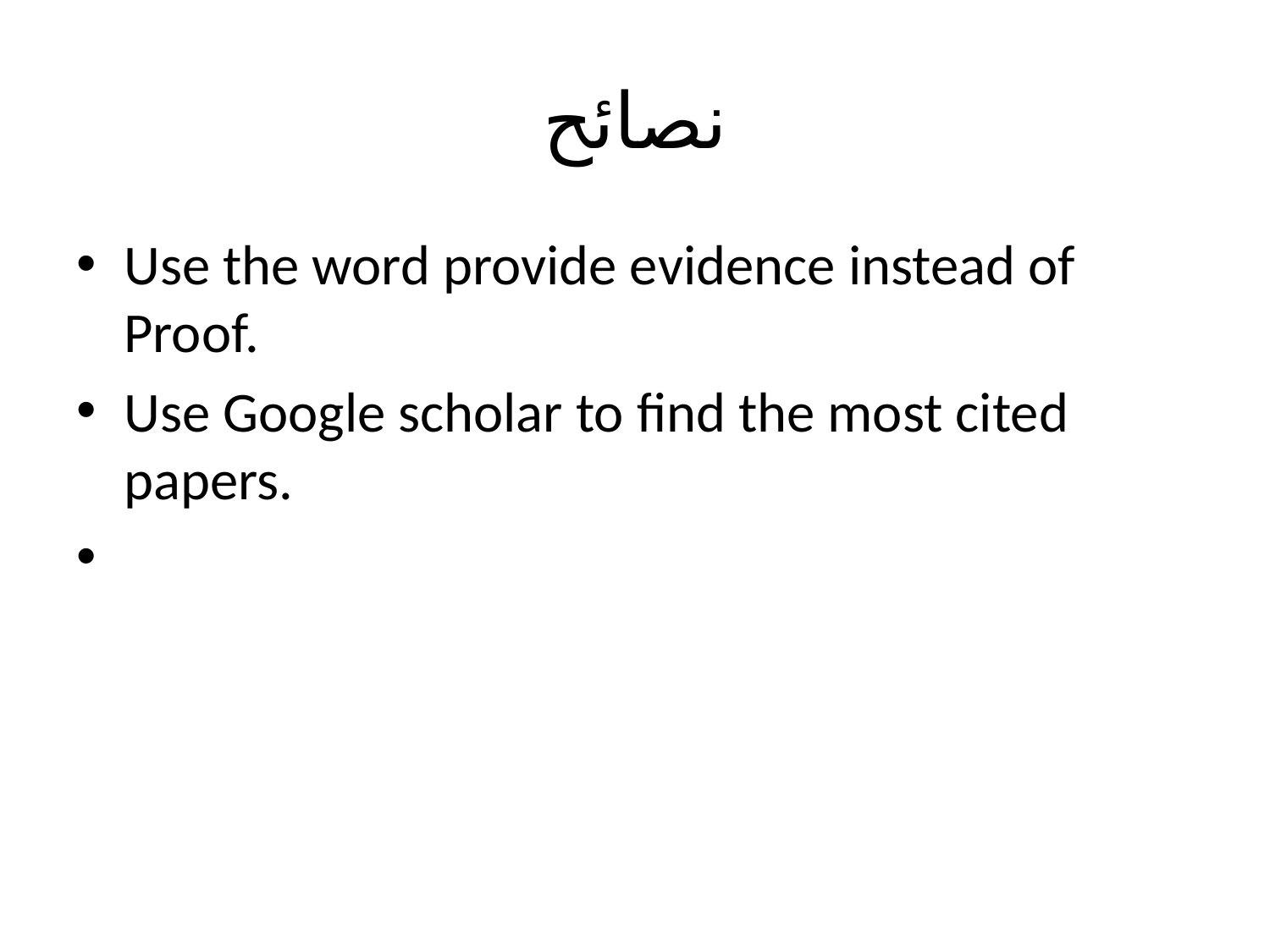

# نصائح
Use the word provide evidence instead of Proof.
Use Google scholar to find the most cited papers.